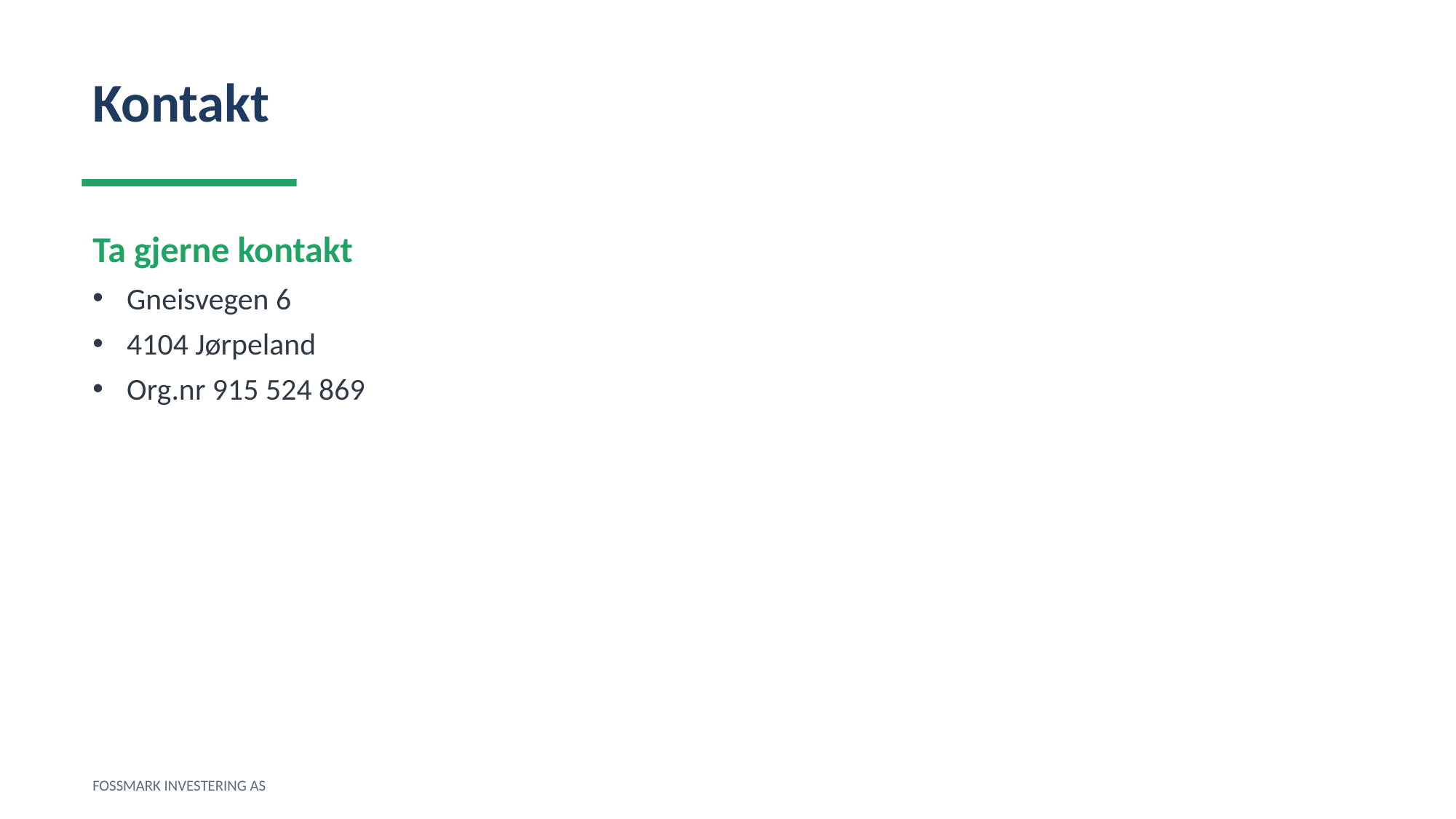

Kontakt

Ta gjerne kontakt
Gneisvegen 6
4104 Jørpeland
Org.nr 915 524 869
FOSSMARK INVESTERING AS